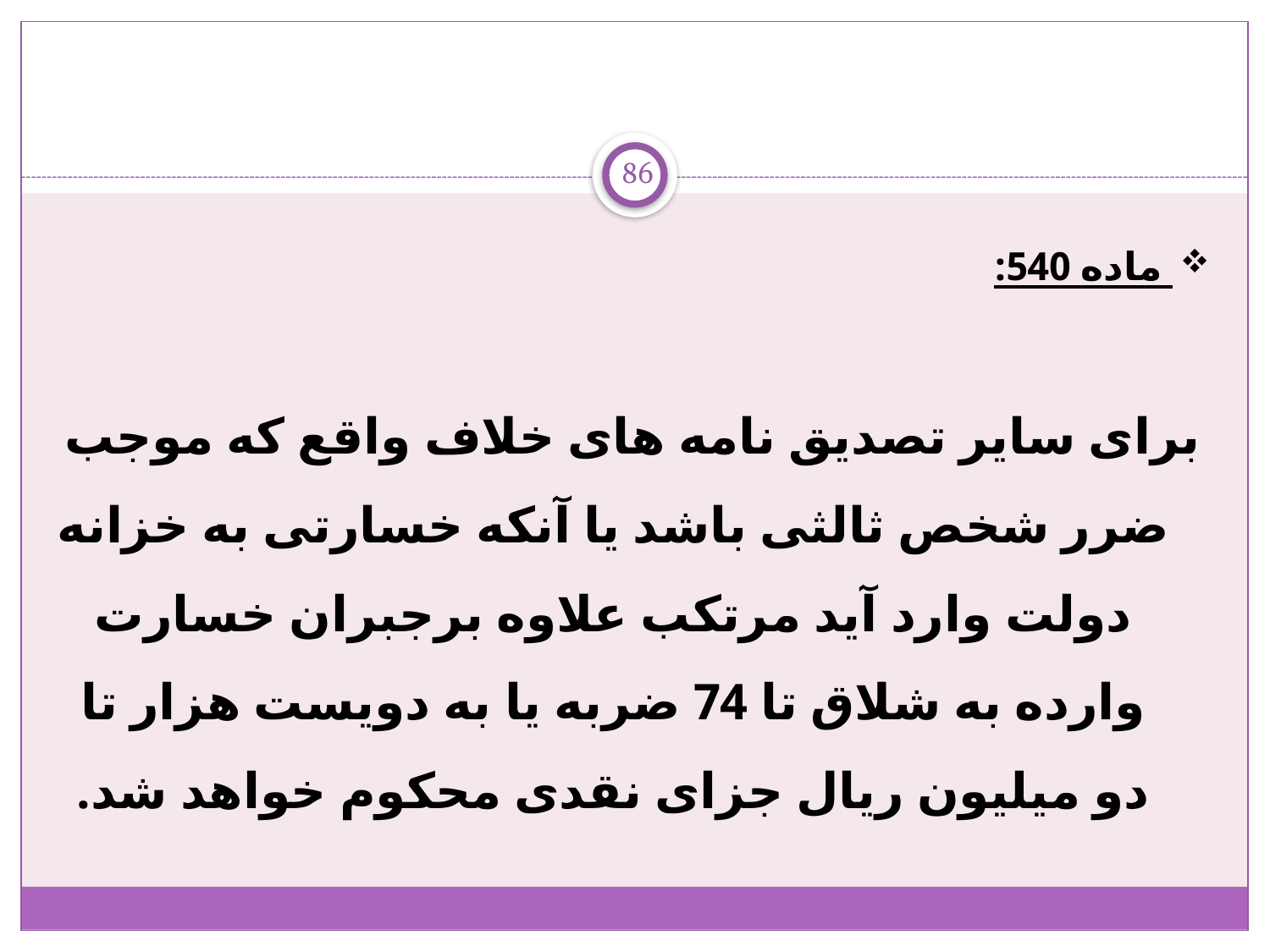

86
 ماده 540:

برای سایر تصدیق نامه های خلاف واقع که موجب ضرر شخص ثالثی باشد یا آنکه خسارتی به خزانه دولت وارد آید مرتکب علاوه برجبران خسارت وارده به شلاق تا 74 ضربه یا به دویست هزار تا دو میلیون ریال جزای نقدی محکوم خواهد شد.